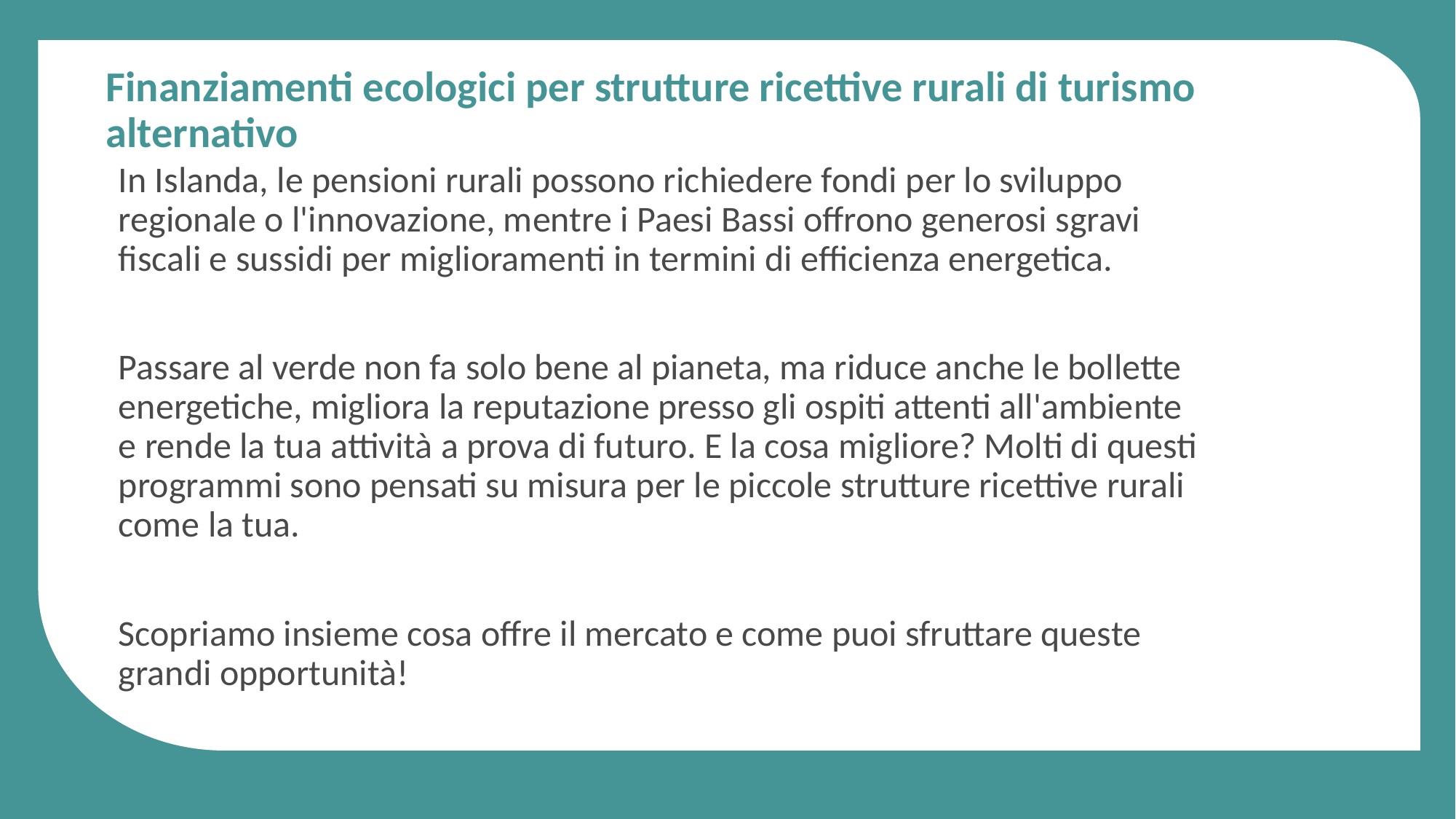

Finanziamenti ecologici per strutture ricettive rurali di turismo alternativo

In Islanda, le pensioni rurali possono richiedere fondi per lo sviluppo regionale o l'innovazione, mentre i Paesi Bassi offrono generosi sgravi fiscali e sussidi per miglioramenti in termini di efficienza energetica.

Passare al verde non fa solo bene al pianeta, ma riduce anche le bollette energetiche, migliora la reputazione presso gli ospiti attenti all'ambiente e rende la tua attività a prova di futuro. E la cosa migliore? Molti di questi programmi sono pensati su misura per le piccole strutture ricettive rurali come la tua.

Scopriamo insieme cosa offre il mercato e come puoi sfruttare queste grandi opportunità!